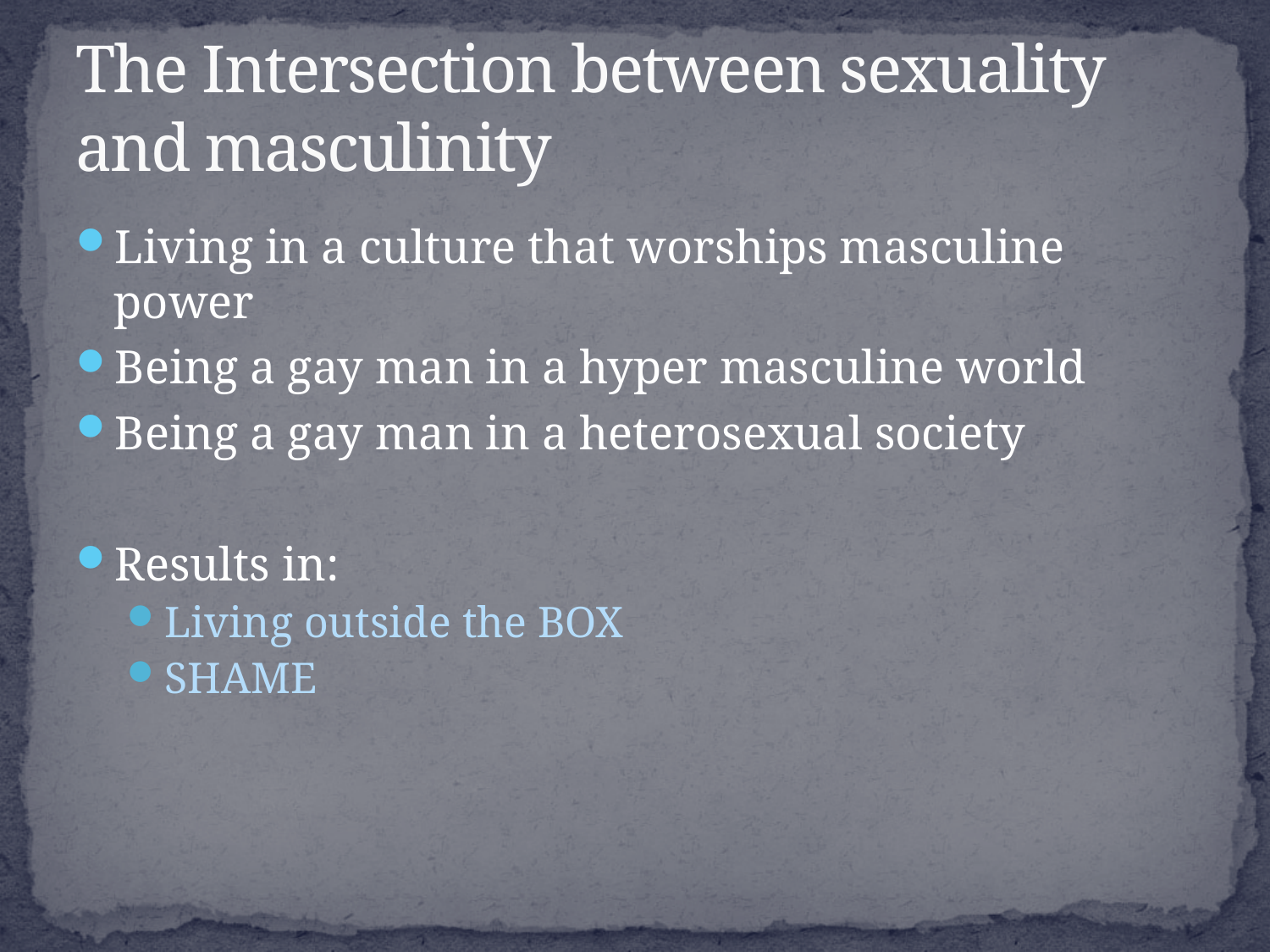

# The Intersection between sexuality and masculinity
Living in a culture that worships masculine power
Being a gay man in a hyper masculine world
Being a gay man in a heterosexual society

Results in:
Living outside the BOX
SHAME